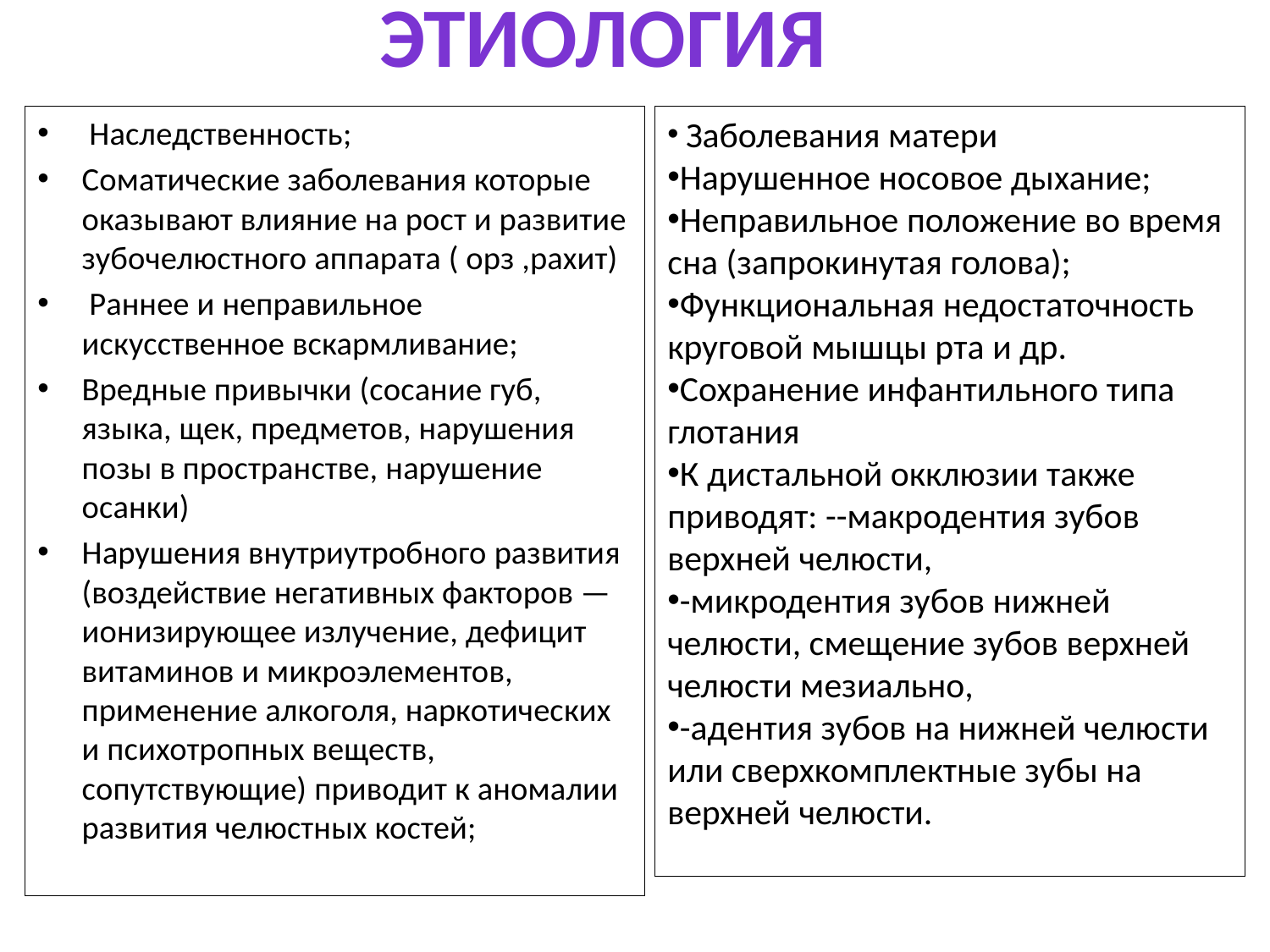

Этиология
#
 Наследственность;
Соматические заболевания которые оказывают влияние на рост и развитие зубочелюстного аппарата ( орз ,рахит)
 Раннее и неправильное искусственное вскармливание;
Вредные привычки (сосание губ, языка, щек, предметов, нарушения позы в пространстве, нарушение осанки)
Нарушения внутриутробного развития (воздействие негативных факторов — ионизирующее излучение, дефицит витаминов и микроэлементов, применение алкоголя, наркотических и психотропных веществ, сопутствующие) приводит к аномалии развития челюстных костей;
 Заболевания матери
Нарушенное носовое дыхание;
Неправильное положение во время сна (запрокинутая голова);
Функциональная недостаточность круговой мышцы рта и др.
Сохранение инфантильного типа глотания
К дистальной окклюзии также приводят: --макродентия зубов верхней челюсти,
-микродентия зубов нижней челюсти, смещение зубов верхней челюсти мезиально,
-адентия зубов на нижней челюсти или сверхкомплектные зубы на верхней челюсти.